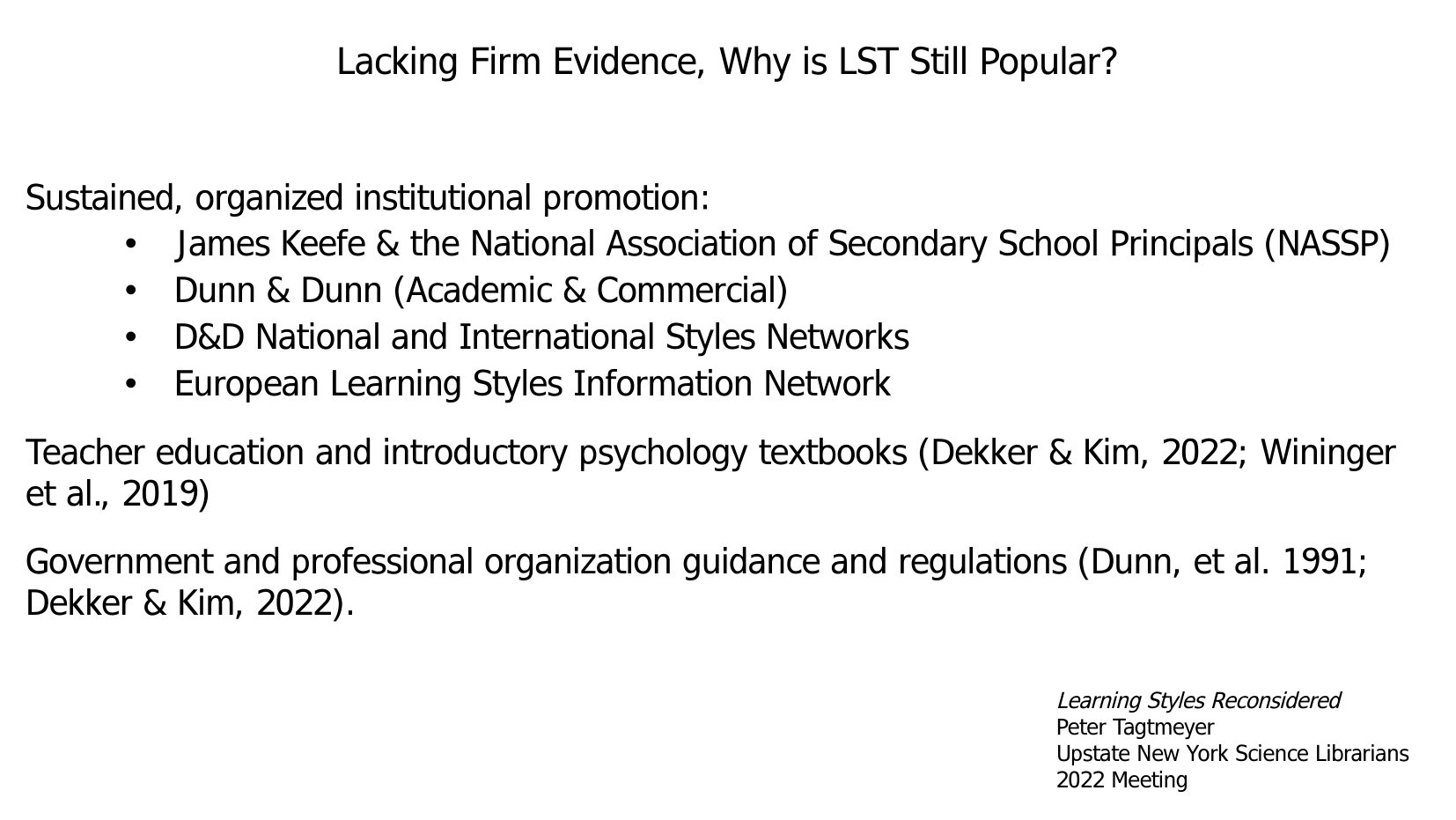

Lacking Firm Evidence, Why is LST Still Popular?

Sustained, organized institutional promotion:
James Keefe & the National Association of Secondary School Principals (NASSP)
Dunn & Dunn (Academic & Commercial)
D&D National and International Styles Networks
European Learning Styles Information Network
Teacher education and introductory psychology textbooks (Dekker & Kim, 2022; Wininger et al., 2019)
Government and professional organization guidance and regulations (Dunn, et al. 1991; Dekker & Kim, 2022).
Learning Styles Reconsidered
Peter Tagtmeyer
Upstate New York Science Librarians
2022 Meeting